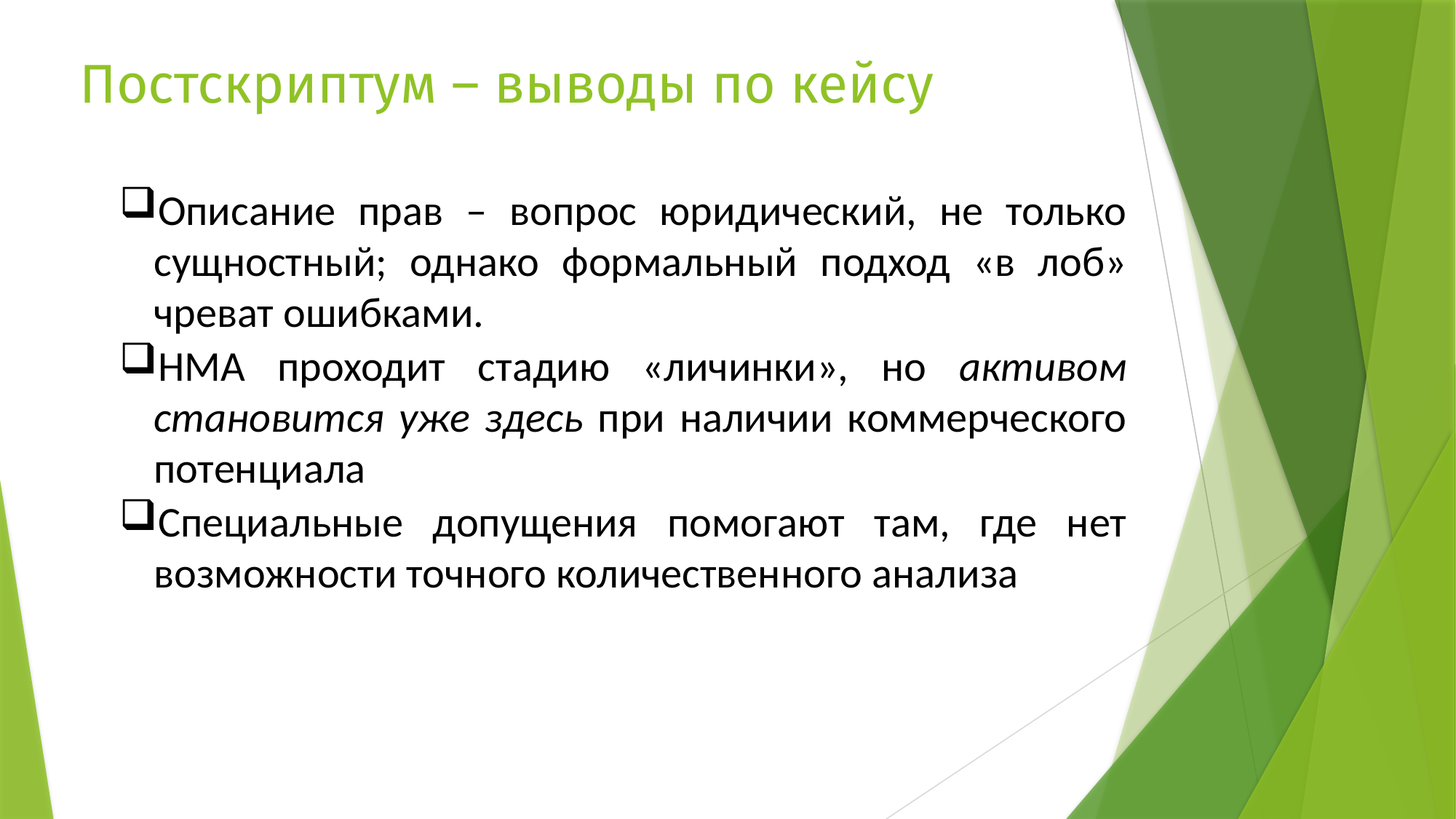

# Постскриптум – выводы по кейсу
Описание прав – вопрос юридический, не только сущностный; однако формальный подход «в лоб» чреват ошибками.
НМА проходит стадию «личинки», но активом становится уже здесь при наличии коммерческого потенциала
Специальные допущения помогают там, где нет возможности точного количественного анализа